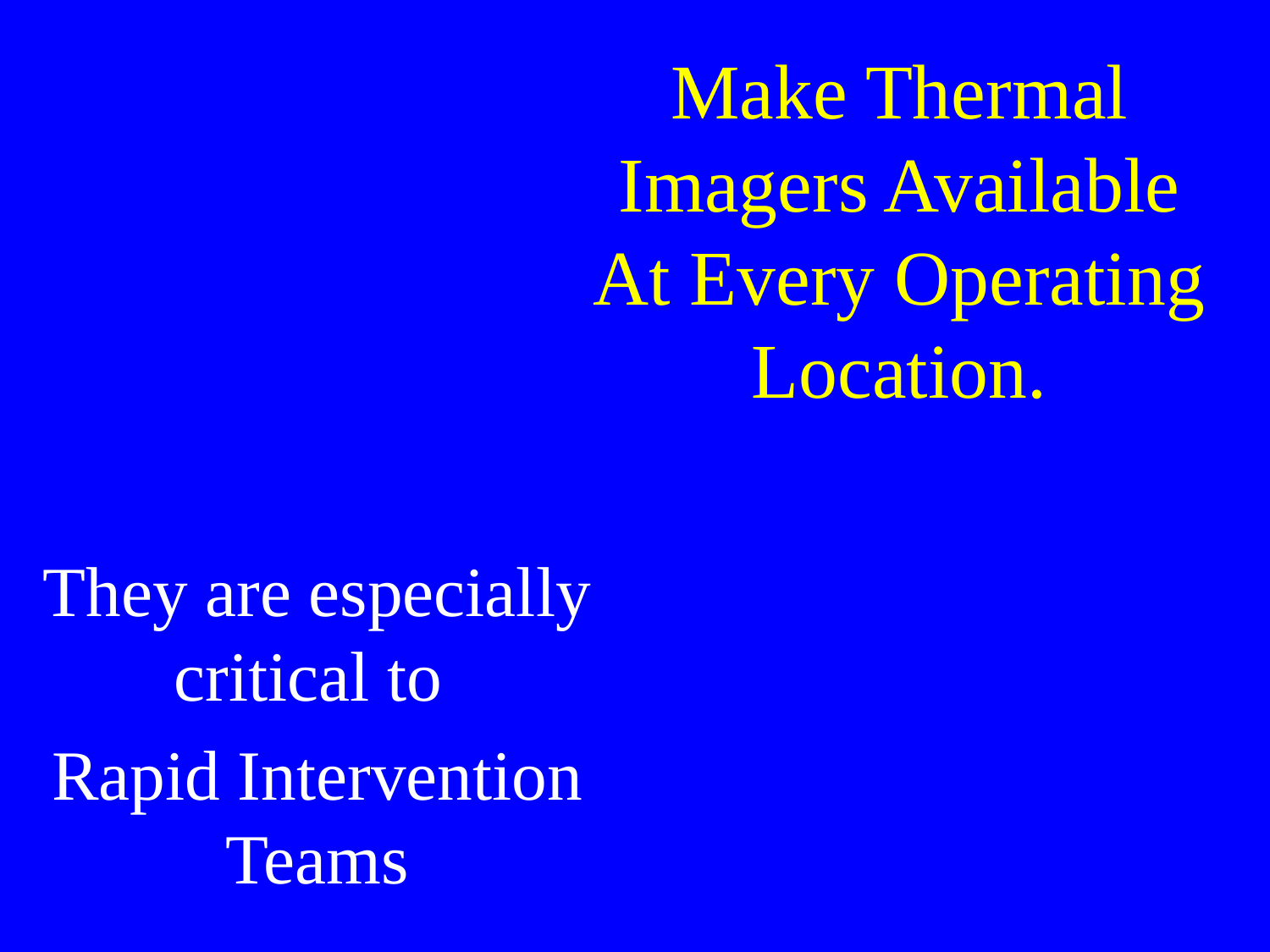

# Make Thermal Imagers Available At Every Operating Location.
They are especially critical to
Rapid Intervention Teams